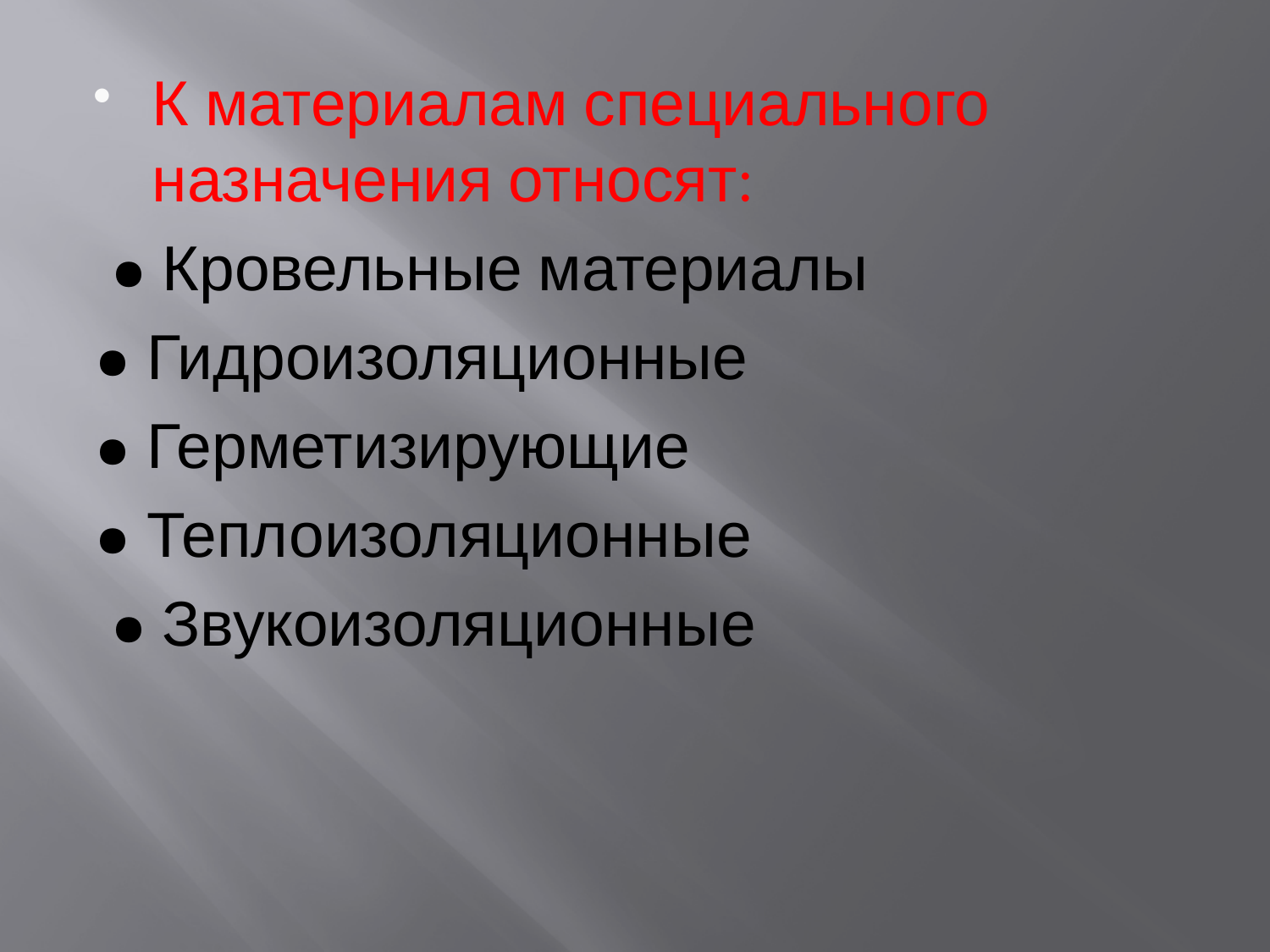

К материалам специального назначения относят:
 • Кровельные материалы
• Гидроизоляционные
• Герметизирующие
• Теплоизоляционные
 • Звукоизоляционные